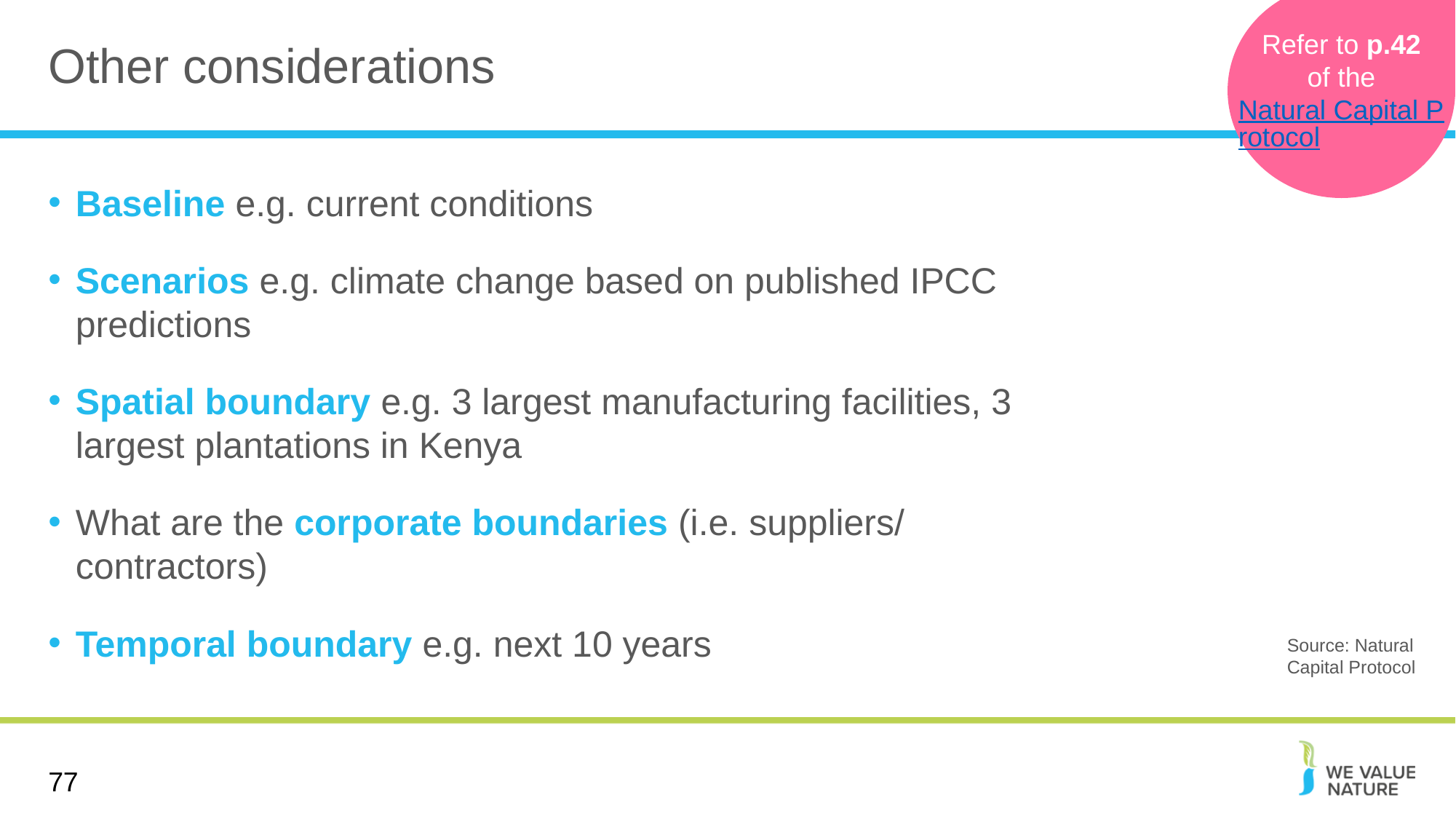

# Other considerations
Refer to p.42
of the
Natural Capital Protocol
Baseline e.g. current conditions

Scenarios e.g. climate change based on published IPCC predictions

Spatial boundary e.g. 3 largest manufacturing facilities, 3 largest plantations in Kenya

What are the corporate boundaries (i.e. suppliers/ contractors)

Temporal boundary e.g. next 10 years

Source: Natural Capital Protocol
77